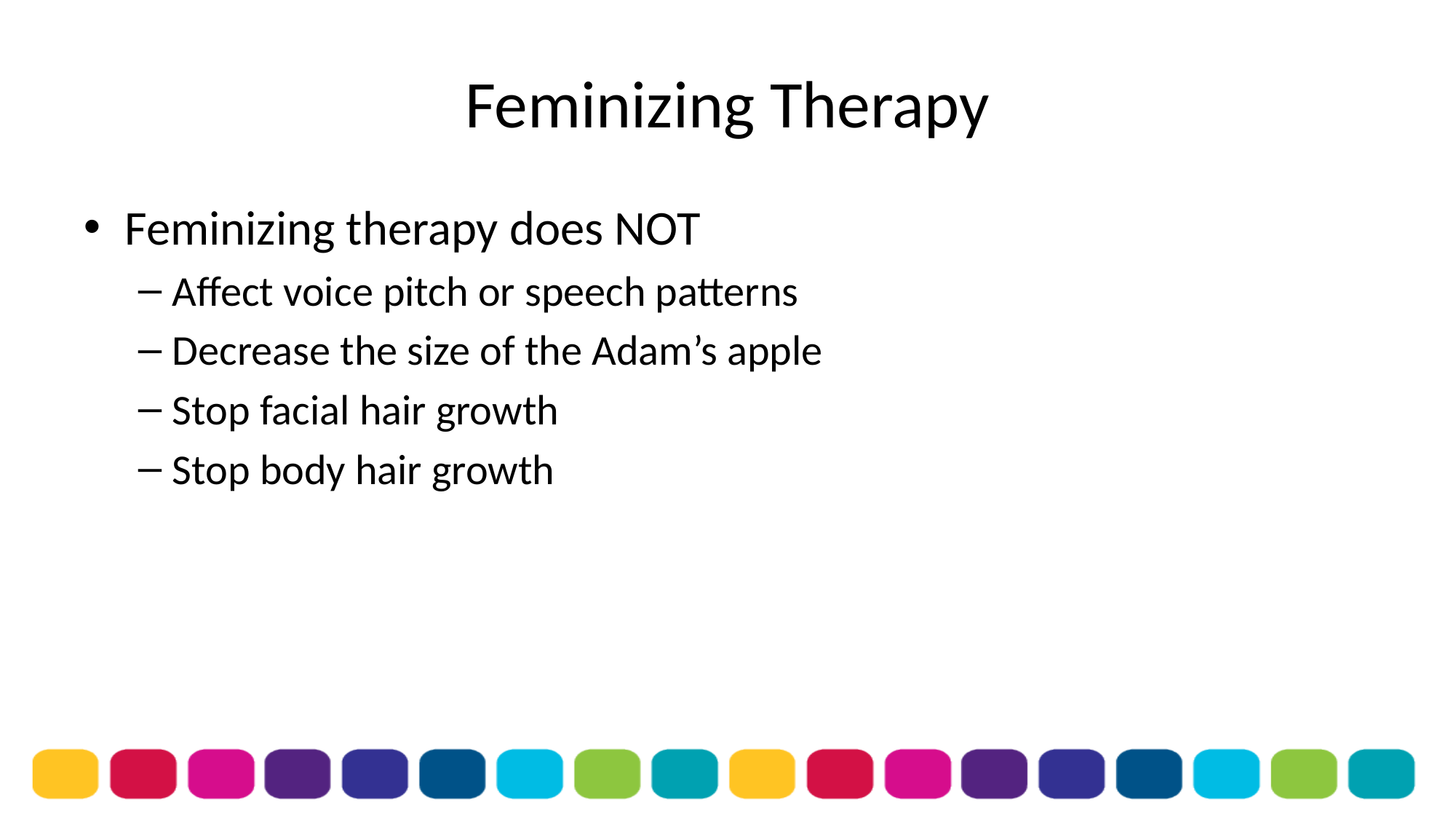

# Feminizing Therapy
Feminizing therapy does NOT
Affect voice pitch or speech patterns
Decrease the size of the Adam’s apple
Stop facial hair growth
Stop body hair growth